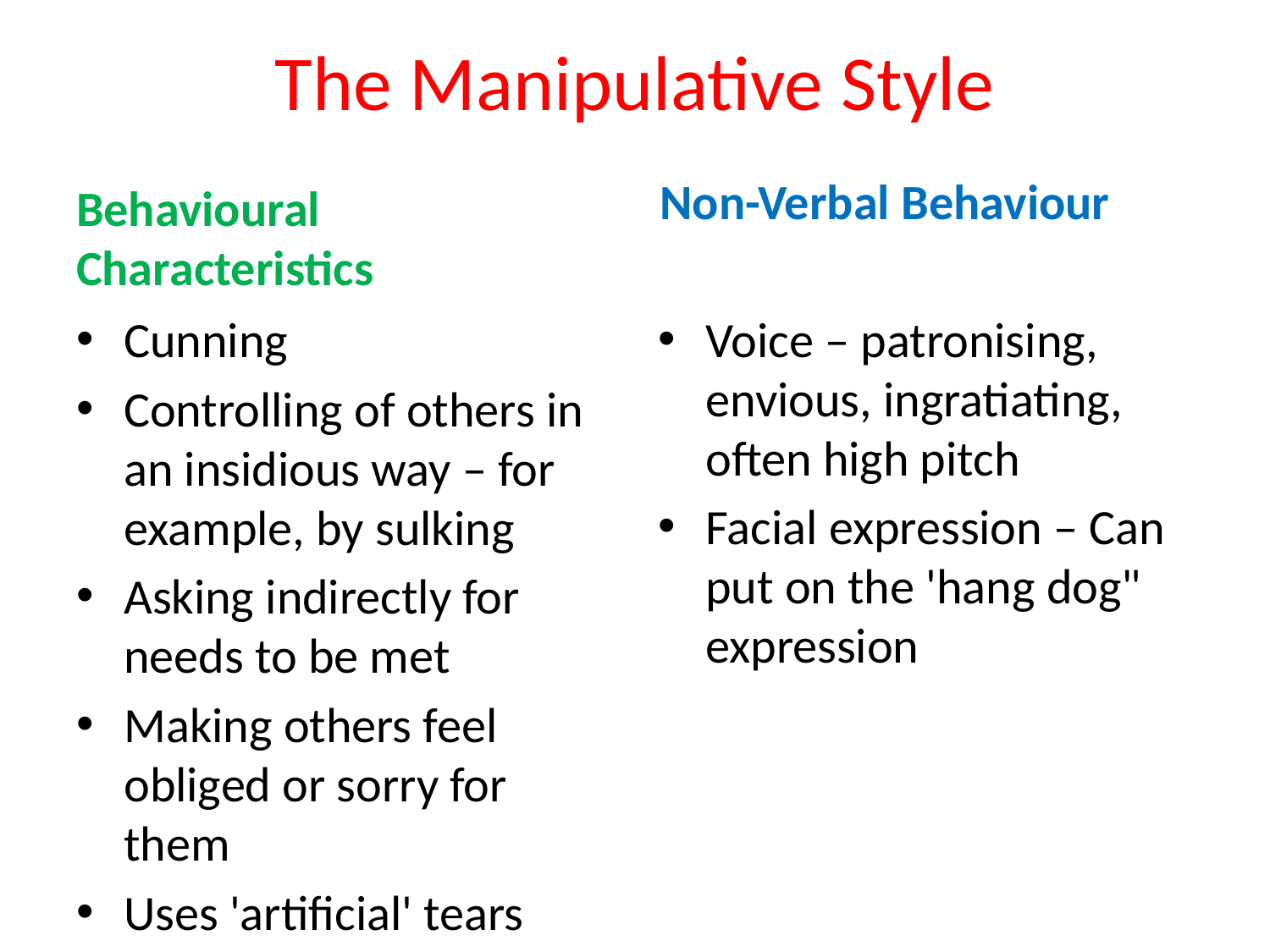

# The Manipulative Style
Non-Verbal Behaviour
Behavioural Characteristics
Cunning
Controlling of others in an insidious way – for example, by sulking
Asking indirectly for needs to be met
Making others feel obliged or sorry for them
Uses 'artificial' tears
Voice – patronising, envious, ingratiating, often high pitch
Facial expression – Can put on the 'hang dog" expression